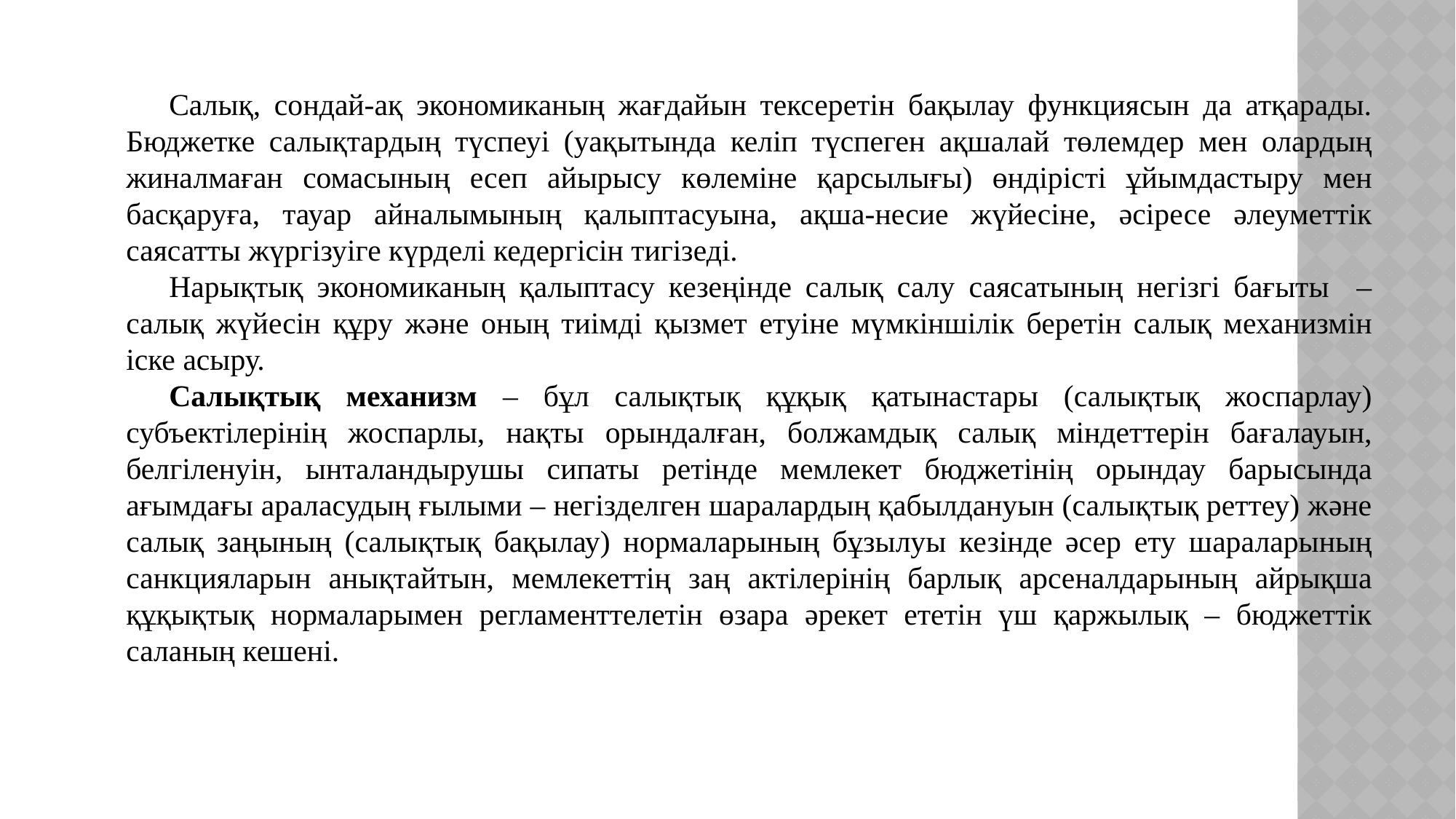

Салық, сондай-ақ экономиканың жағдайын тексеретін бақылау функциясын да атқарады. Бюджетке салықтардың түспеуі (уақытында келіп түспеген ақшалай төлемдер мен олардың жиналмаған сомасының есеп айырысу көлеміне қарсылығы) өндірісті ұйымдастыру мен басқаруға, тауар айналымының қалыптасуына, ақша-несие жүйесіне, әсіресе әлеуметтік саясатты жүргізуіге күрделі кедергісін тигізеді.
Нарықтық экономиканың қалыптасу кезеңінде салық салу саясатының негізгі бағыты  – салық жүйесін құру және оның тиімді қызмет етуіне мүмкіншілік беретін салық механизмін іске асыру.
Салықтық механизм – бұл салықтық құқық қатынастары (салықтық жоспарлау) субъектілерінің жоспарлы, нақты орындалған, болжамдық салық міндеттерін бағалауын, белгіленуін, ынталандырушы сипаты ретінде мемлекет бюджетінің орындау барысында ағымдағы араласудың ғылыми – негізделген шаралардың қабылдануын (салықтық реттеу) және салық заңының (салықтық бақылау) нормаларының бұзылуы кезінде әсер ету шараларының санкцияларын анықтайтын, мемлекеттің заң актілерінің барлық арсеналдарының айрықша құқықтық нормаларымен регламенттелетін өзара әрекет ететін үш қаржылық – бюджеттік саланың кешені.